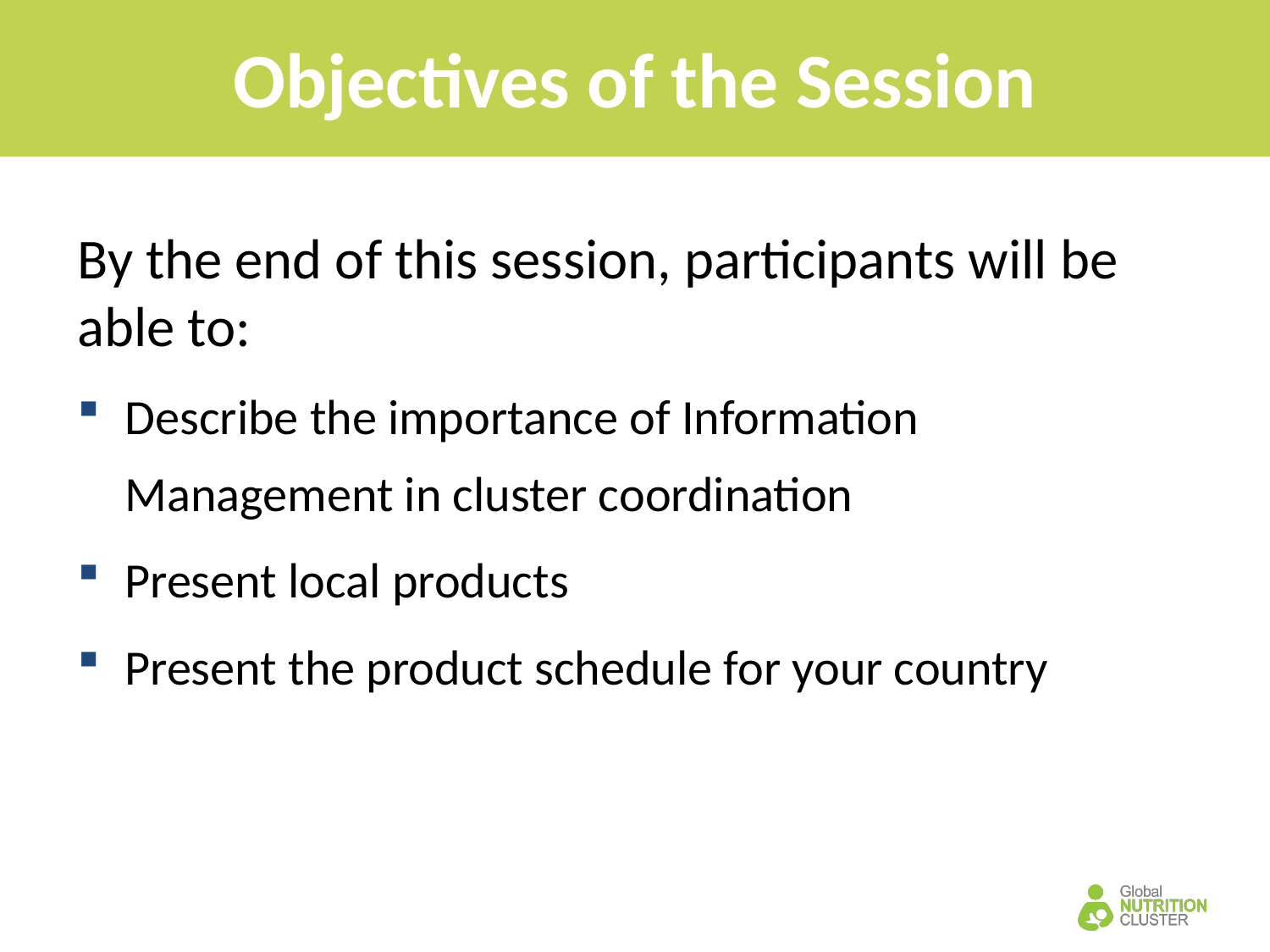

# Objectives of the Session
By the end of this session, participants will be able to:
Describe the importance of Information Management in cluster coordination
Present local products
Present the product schedule for your country